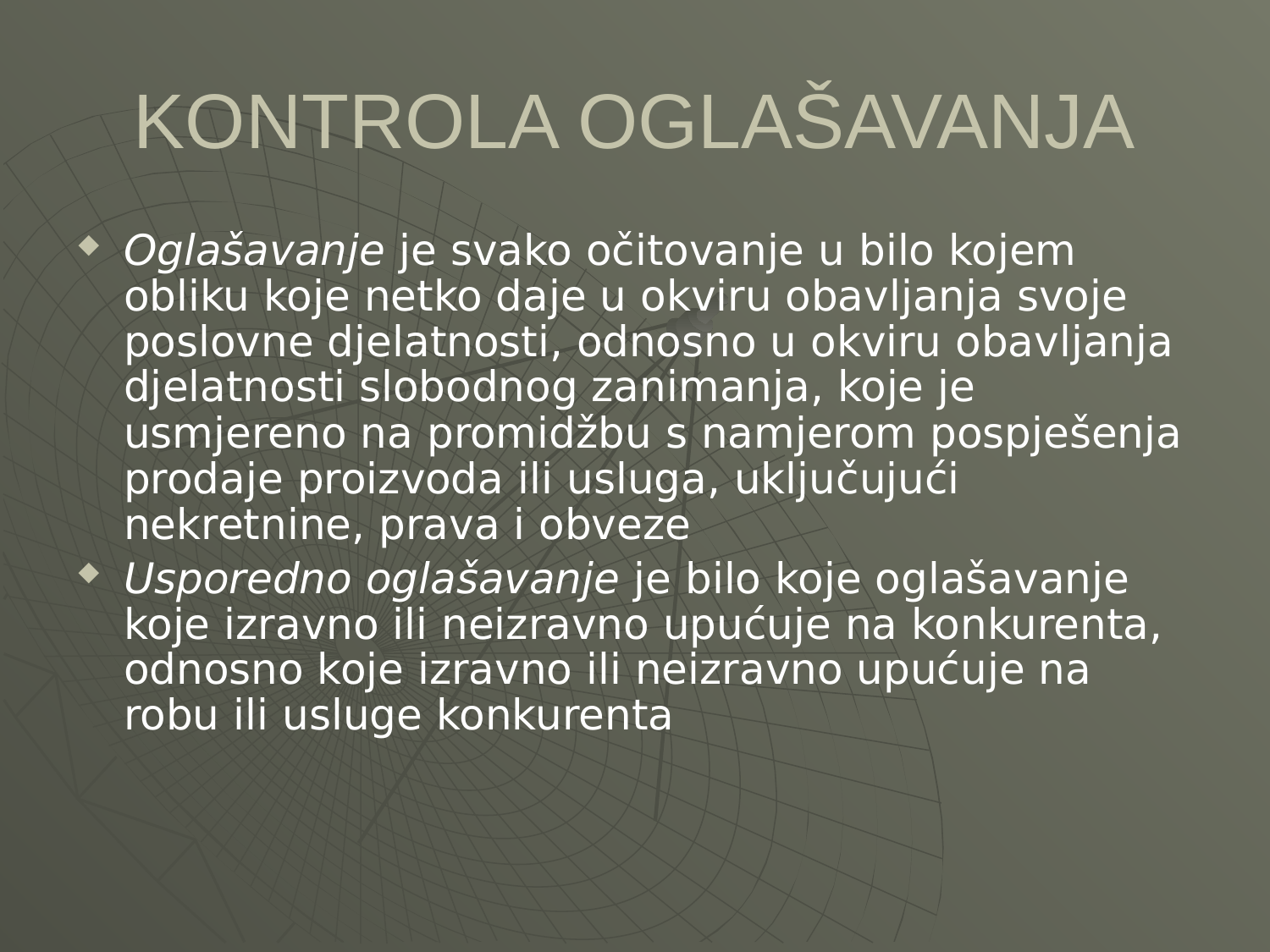

# KONTROLA OGLAŠAVANJA
Oglašavanje je svako očitovanje u bilo kojem obliku koje netko daje u okviru obavljanja svoje poslovne djelatnosti, odnosno u okviru obavljanja djelatnosti slobodnog zanimanja, koje je usmjereno na promidžbu s namjerom pospješenja prodaje proizvoda ili usluga, uključujući nekretnine, prava i obveze
Usporedno oglašavanje je bilo koje oglašavanje koje izravno ili neizravno upućuje na konkurenta, odnosno koje izravno ili neizravno upućuje na robu ili usluge konkurenta